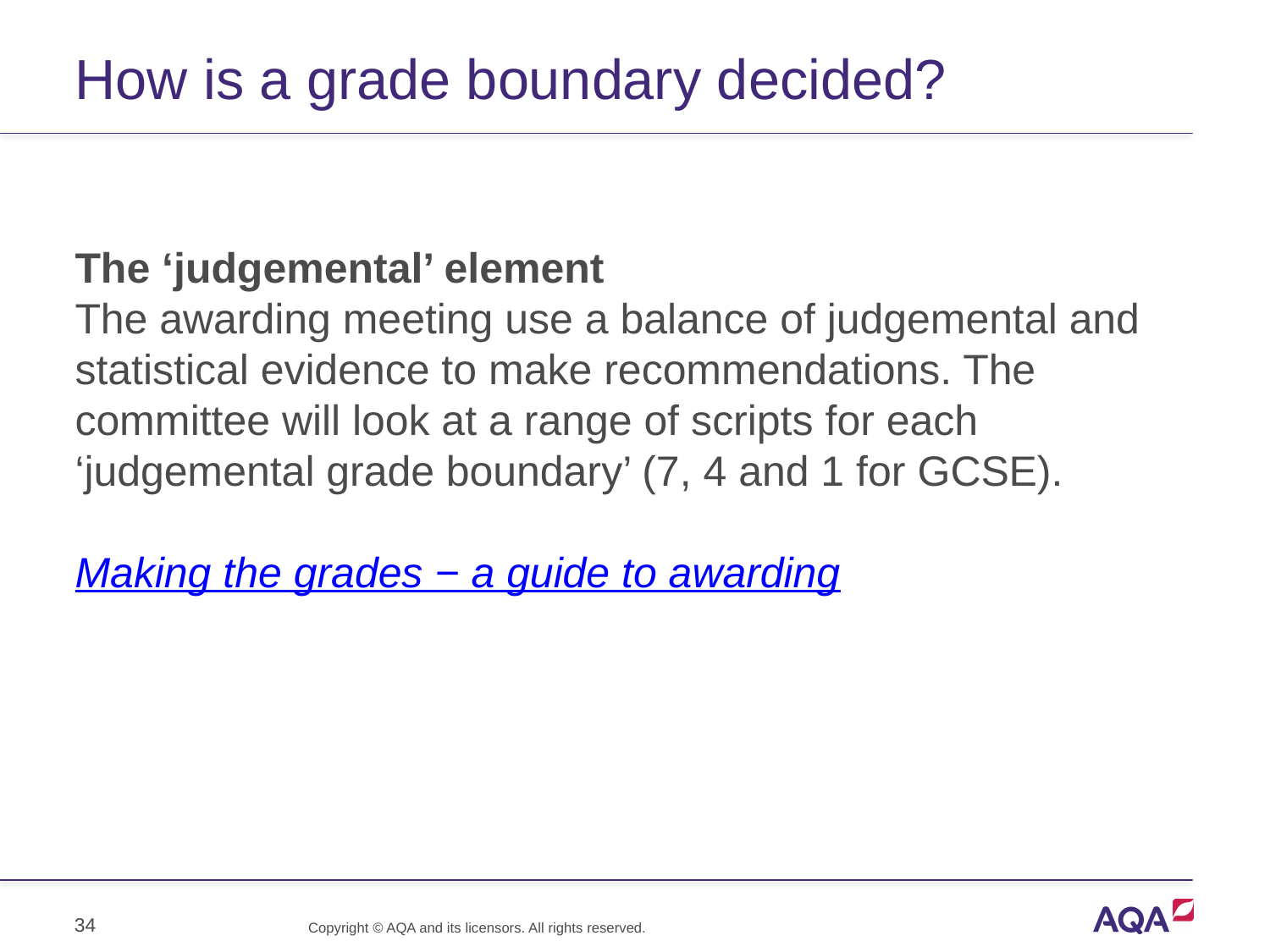

# How is a grade boundary decided?
The ‘judgemental’ element
The awarding meeting use a balance of judgemental and statistical evidence to make recommendations. The committee will look at a range of scripts for each ‘judgemental grade boundary’ (7, 4 and 1 for GCSE).

Making the grades − a guide to awarding

34
Copyright © AQA and its licensors. All rights reserved.